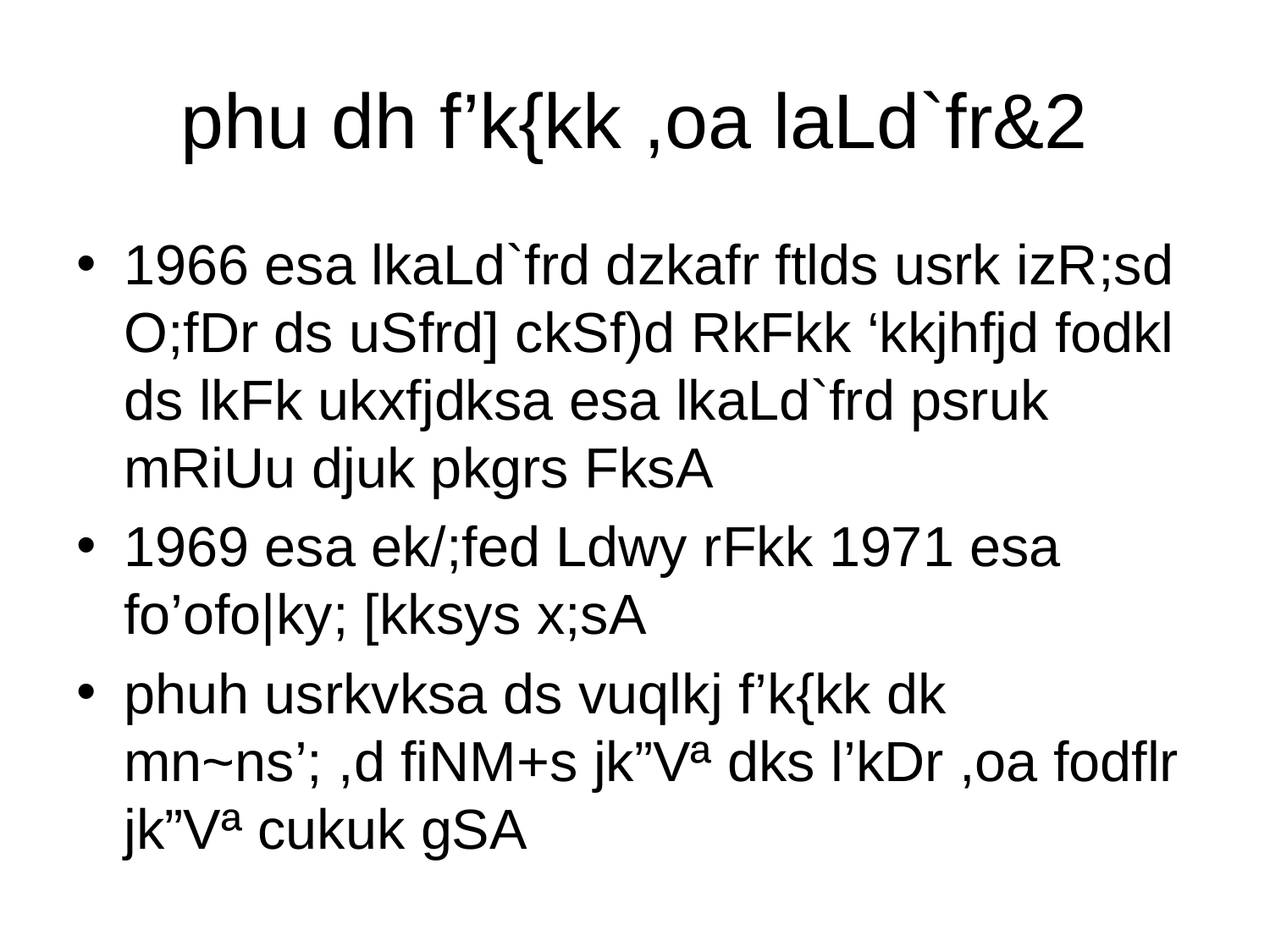

# phu dh f’k{kk ,oa laLd`fr&2
1966 esa lkaLd`frd dzkafr ftlds usrk izR;sd O;fDr ds uSfrd] ckSf)d RkFkk ‘kkjhfjd fodkl ds lkFk ukxfjdksa esa lkaLd`frd psruk mRiUu djuk pkgrs FksA
1969 esa ek/;fed Ldwy rFkk 1971 esa fo’ofo|ky; [kksys x;sA
phuh usrkvksa ds vuqlkj f’k{kk dk mn~ns’; ,d fiNM+s jk”Vª dks l’kDr ,oa fodflr jk”Vª cukuk gSA